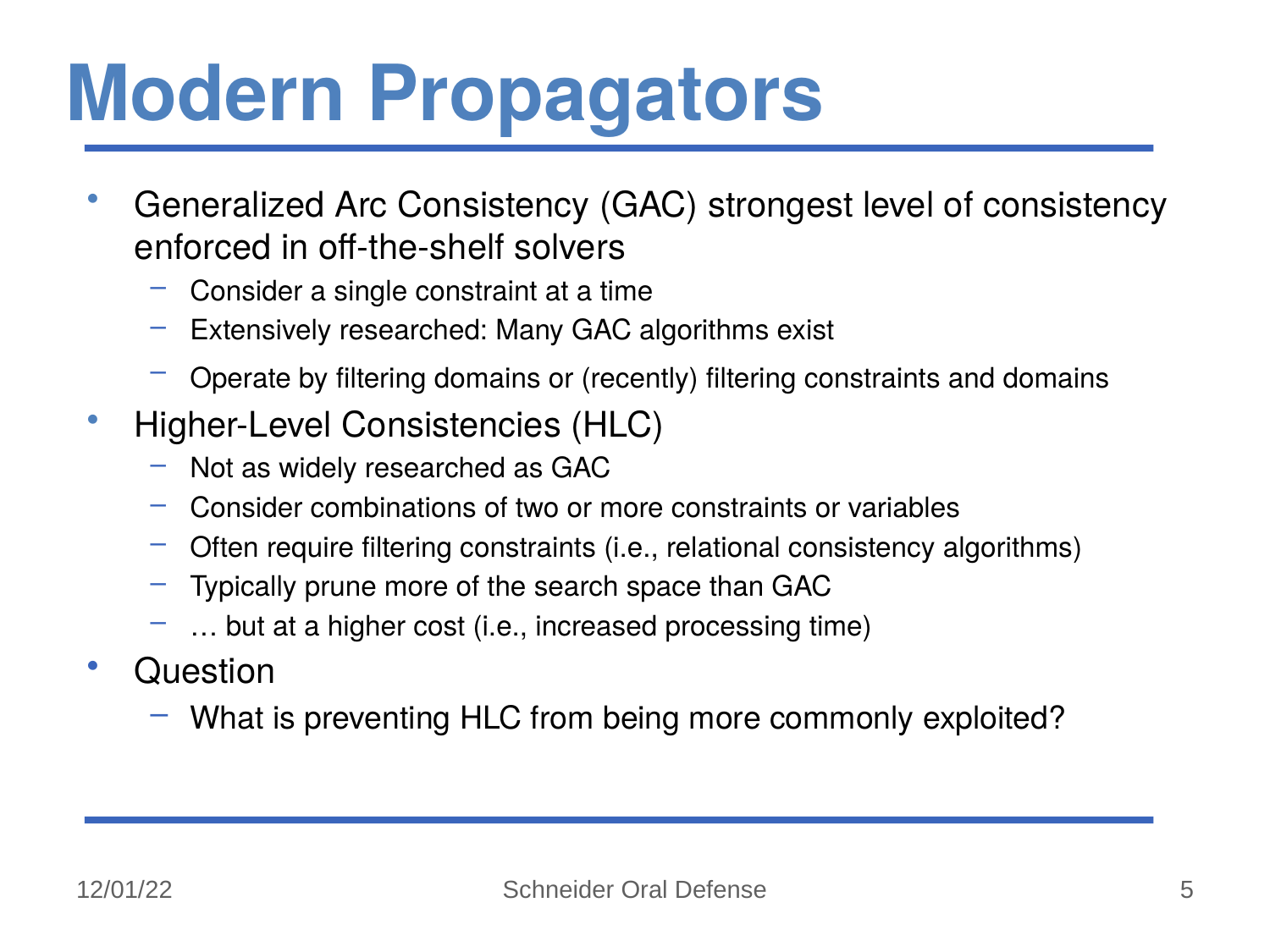

# Modern Propagators
Generalized Arc Consistency (GAC) strongest level of consistency enforced in off-the-shelf solvers
Consider a single constraint at a time
Extensively researched: Many GAC algorithms exist
Operate by filtering domains or (recently) filtering constraints and domains
Higher-Level Consistencies (HLC)
Not as widely researched as GAC
Consider combinations of two or more constraints or variables
Often require filtering constraints (i.e., relational consistency algorithms)
Typically prune more of the search space than GAC
… but at a higher cost (i.e., increased processing time)
Question
What is preventing HLC from being more commonly exploited?

12/01/22
Schneider Oral Defense
5